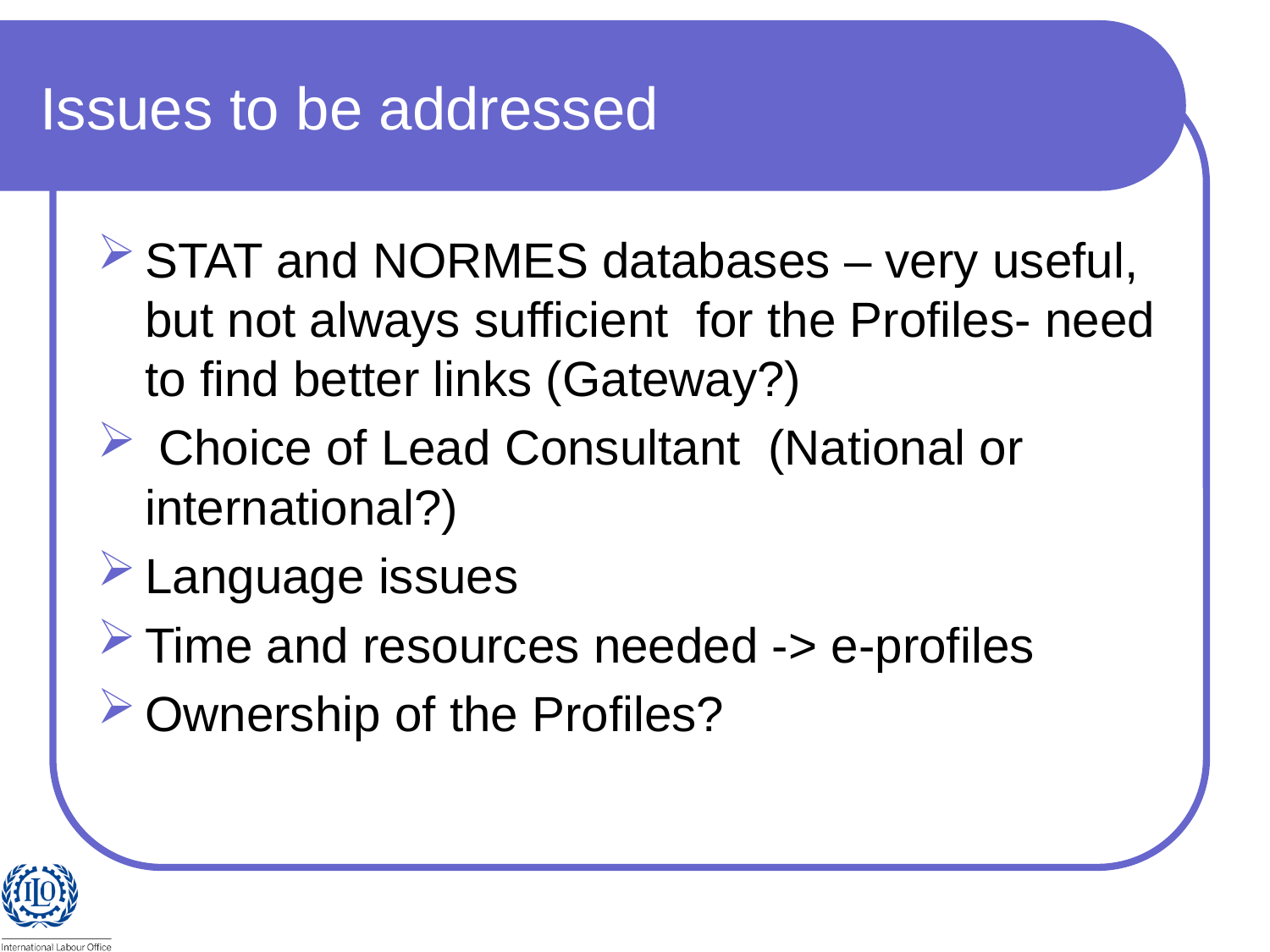

# Issues to be addressed
STAT and NORMES databases – very useful, but not always sufficient  for the Profiles- need to find better links (Gateway?)
 Choice of Lead Consultant  (National or international?)
Language issues
Time and resources needed -> e-profiles
Ownership of the Profiles?